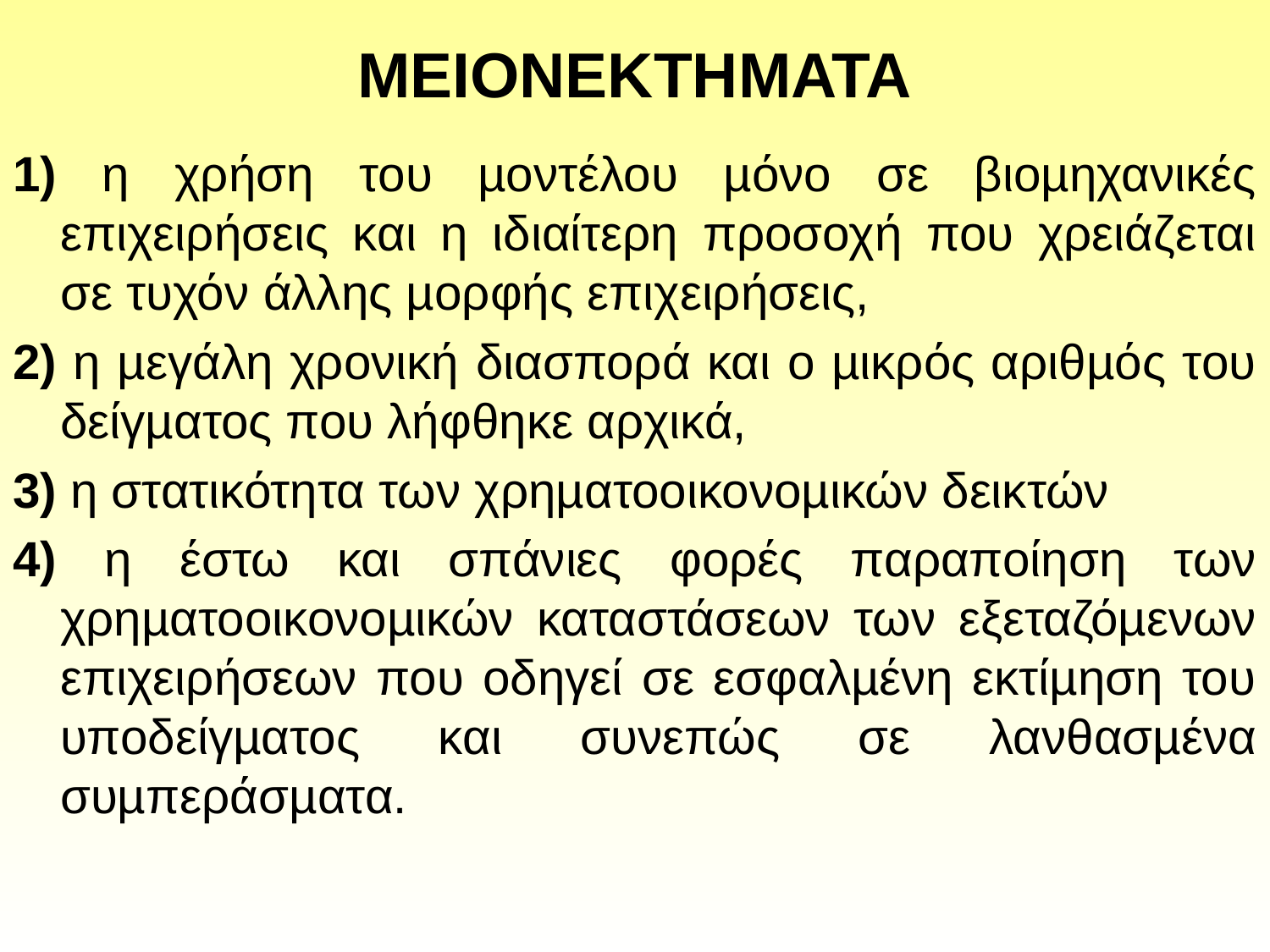

# ΜΕΙΟΝΕΚΤΗΜΑΤΑ
1) η χρήση του µοντέλου µόνο σε βιοµηχανικές επιχειρήσεις και η ιδιαίτερη προσοχή που χρειάζεται σε τυχόν άλλης µορφής επιχειρήσεις,
2) η µεγάλη χρονική διασπορά και ο µικρός αριθµός του δείγµατος που λήφθηκε αρχικά,
3) η στατικότητα των χρηµατοοικονοµικών δεικτών
4) η έστω και σπάνιες φορές παραποίηση των χρηµατοοικονοµικών καταστάσεων των εξεταζόµενων επιχειρήσεων που οδηγεί σε εσφαλµένη εκτίµηση του υποδείγµατος και συνεπώς σε λανθασµένα συµπεράσµατα.